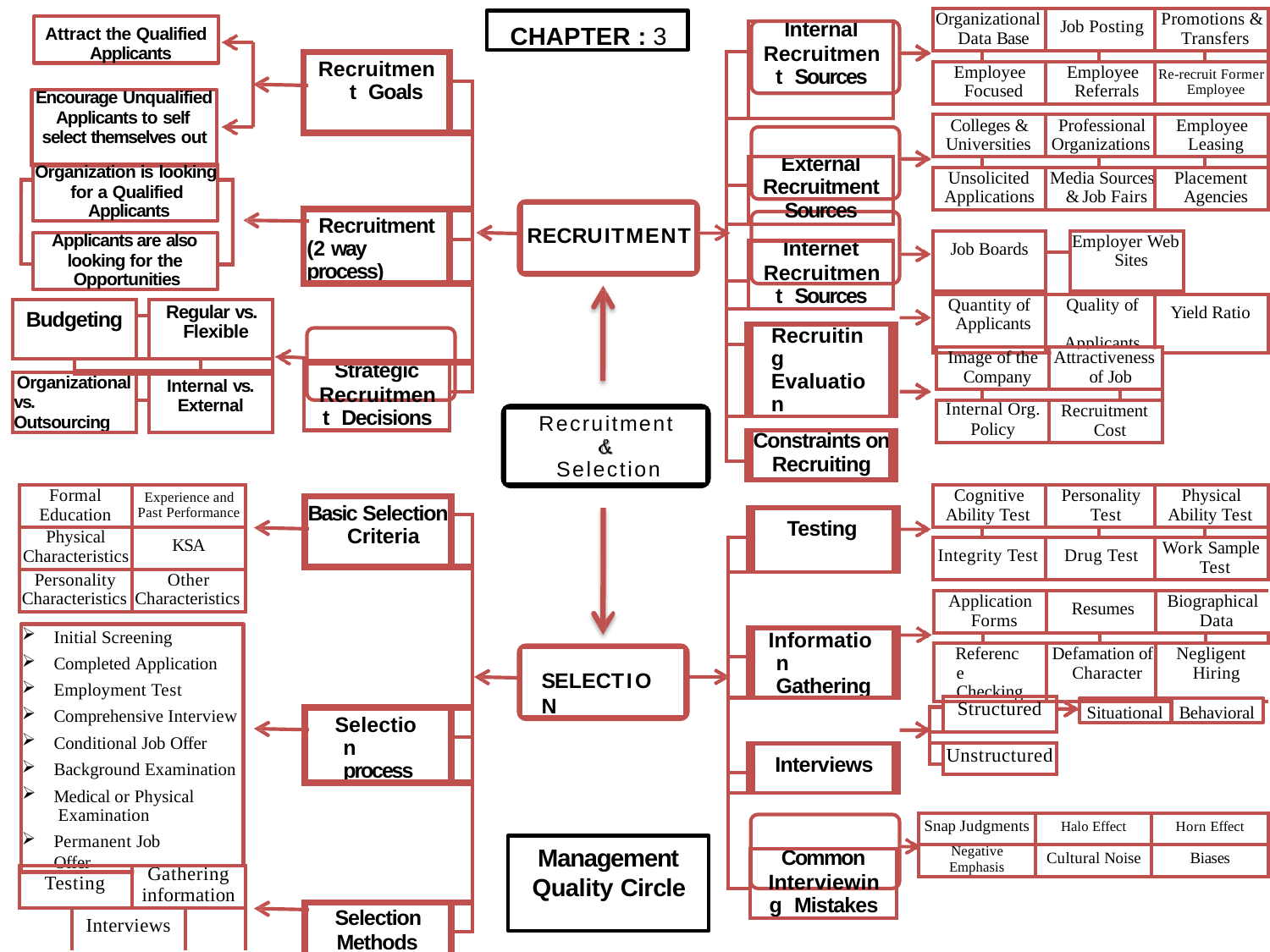

| Organizational Data Base |  | Job Posting |  | Promotions & Transfers |  |
| --- | --- | --- | --- | --- | --- |
|  |  |  |  |  |  |
| Employee Focused |  | Employee Referrals |  | Re-recruit Former Employee |  |

CHAPTER : 3
Attract the Qualified  Applicants

|  | Internal Recruitment Sources |
| --- | --- |
|  |  |
|  |  |
|  | External Recruitment Sources |
|  |  |
|  |  |
|  | Internet Recruitment Sources |
|  |  |
|  |  |
|  | Recruiting Evaluation |
|  |  |
|  |  |
|  | Constraints on Recruiting |
|  |  |

| Recruitment Goals |  |
| --- | --- |
|  |  |
|  |  |
| Recruitment (2 way process) |  |
|  |  |
|  |  |
| Strategic Recruitment Decisions |  |
|  |  |

Encourage Unqualified
Applicants to self  select themselves out
| Colleges & Universities |  | Professional Organizations |  | Employee Leasing |  |
| --- | --- | --- | --- | --- | --- |
|  |  |  |  |  |  |
| Unsolicited Applications |  | Media Sources & Job Fairs |  | Placement Agencies |  |

Organization is looking
for a Qualified  Applicants

RECRUITMENT

| Job Boards |  | Employer Web Sites |
| --- | --- | --- |
|  |  |  |
Applicants are also
looking for the  Opportunities
| Quantity of Applicants | Quality of Applicants | Yield Ratio |
| --- | --- | --- |

| Budgeting |  |  | Regular vs. Flexible |  |
| --- | --- | --- | --- | --- |
|  |  |  |  |  |
|  |  |  |  |  |
| Organizational vs. Outsourcing |  |  | Internal vs. External |  |
|  |  |  |  |  |

| Image of the Company |  | Attractiveness of Job |  |
| --- | --- | --- | --- |
|  |  |  |  |
| Internal Org. Policy |  | Recruitment Cost |  |

Recruitment
Selection
| Formal Education | Experience and Past Performance |
| --- | --- |
| Physical Characteristics | KSA |
| Personality Characteristics | Other Characteristics |
| Cognitive Ability Test |  | Personality Test |  | Physical Ability Test |  |
| --- | --- | --- | --- | --- | --- |
|  |  |  |  |  |  |
| Integrity Test |  | Drug Test |  | Work Sample Test |  |

| Basic Selection Criteria |  |
| --- | --- |
|  |  |
|  |  |
| Selection process |  |
|  |  |
|  |  |
| Selection Methods |  |
|  |  |

|  | Testing |
| --- | --- |
|  |  |
|  |  |
|  | Information Gathering |
|  |  |
|  |  |
|  | Interviews |
|  |  |
|  |  |
|  | Common Interviewing Mistakes |
|  |  |

| Application Forms |  | Resumes |  | Biographical Data |  |
| --- | --- | --- | --- | --- | --- |
|  |  |  |  |  |  |
| Reference Checking |  | Defamation of Character |  | Negligent Hiring |  |

Initial Screening
Completed Application
Employment Test
Comprehensive Interview
Conditional Job Offer
Background Examination
Medical or Physical  Examination
Permanent Job Offer

SELECTION
|  | Structured |
| --- | --- |
|  |  |
|  |  |
|  | Unstructured |
|  |  |
Situational
Behavioral

| Snap Judgments | Halo Effect | Horn Effect |
| --- | --- | --- |
| Negative Emphasis | Cultural Noise | Biases |

Management  Quality Circle

| Testing |  | Gathering information |  |
| --- | --- | --- | --- |
|  | Interviews |  |  |